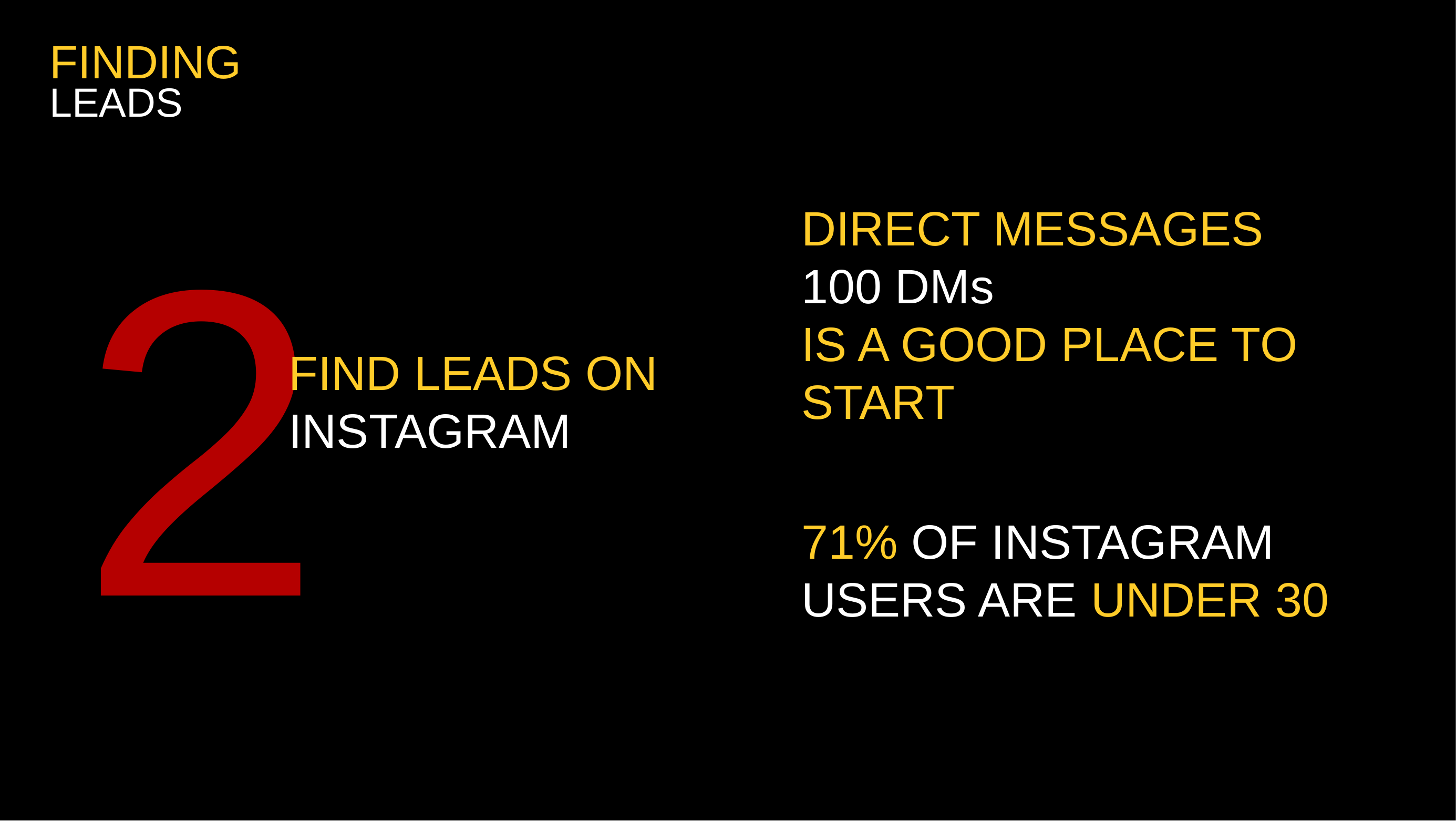

FINDING
LEADS
2
DIRECT MESSAGES
100 DMs
IS A GOOD PLACE TO
START
FIND LEADS ON
INSTAGRAM
71% OF INSTAGRAM USERS ARE UNDER 30